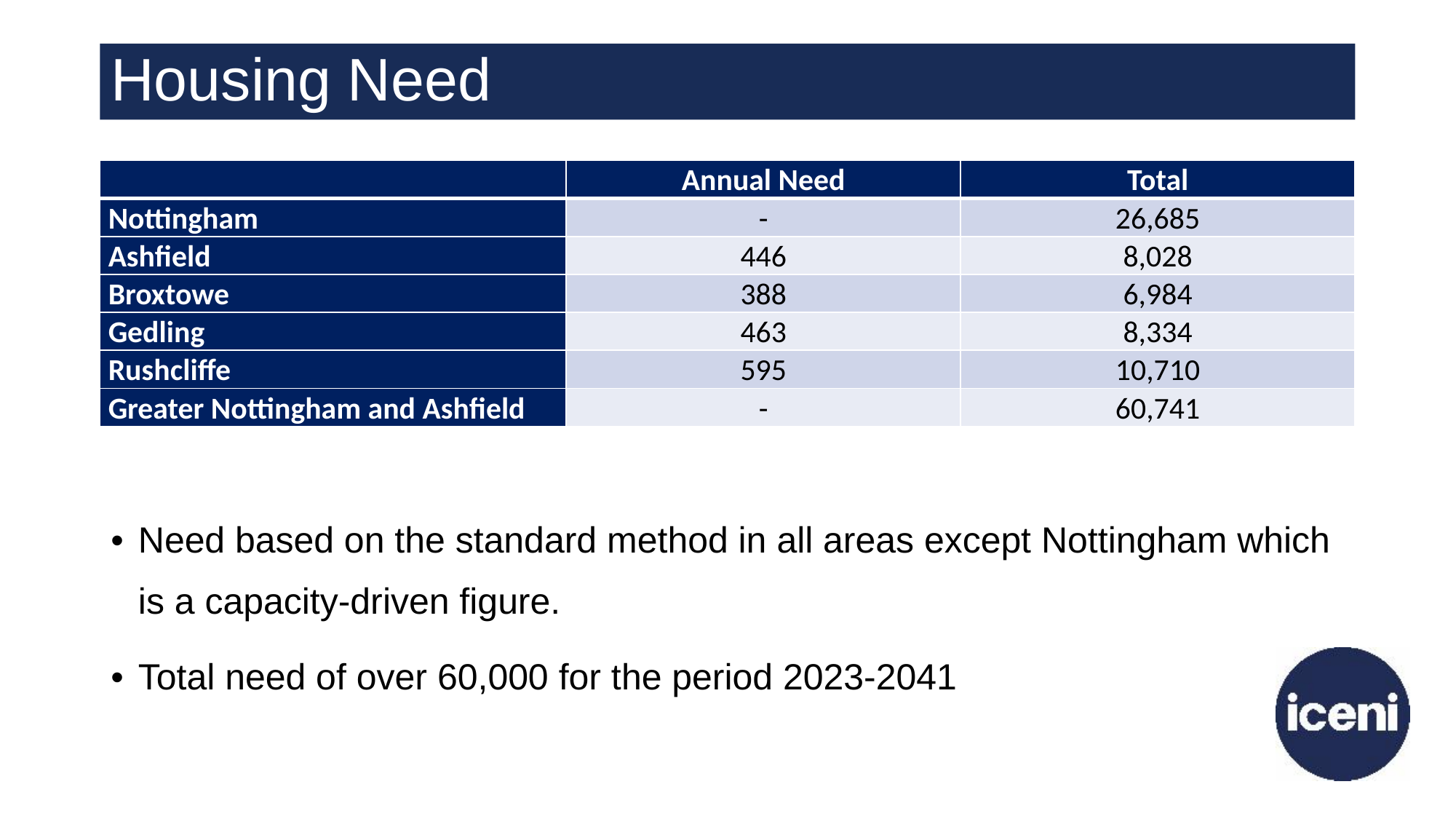

# Housing Need
|  | Annual Need | Total |
| --- | --- | --- |
| Nottingham | - | 26,685 |
| Ashfield | 446 | 8,028 |
| Broxtowe | 388 | 6,984 |
| Gedling | 463 | 8,334 |
| Rushcliffe | 595 | 10,710 |
| Greater Nottingham and Ashfield | - | 60,741 |

Need based on the standard method in all areas except Nottingham which is a capacity-driven figure.
Total need of over 60,000 for the period 2023-2041